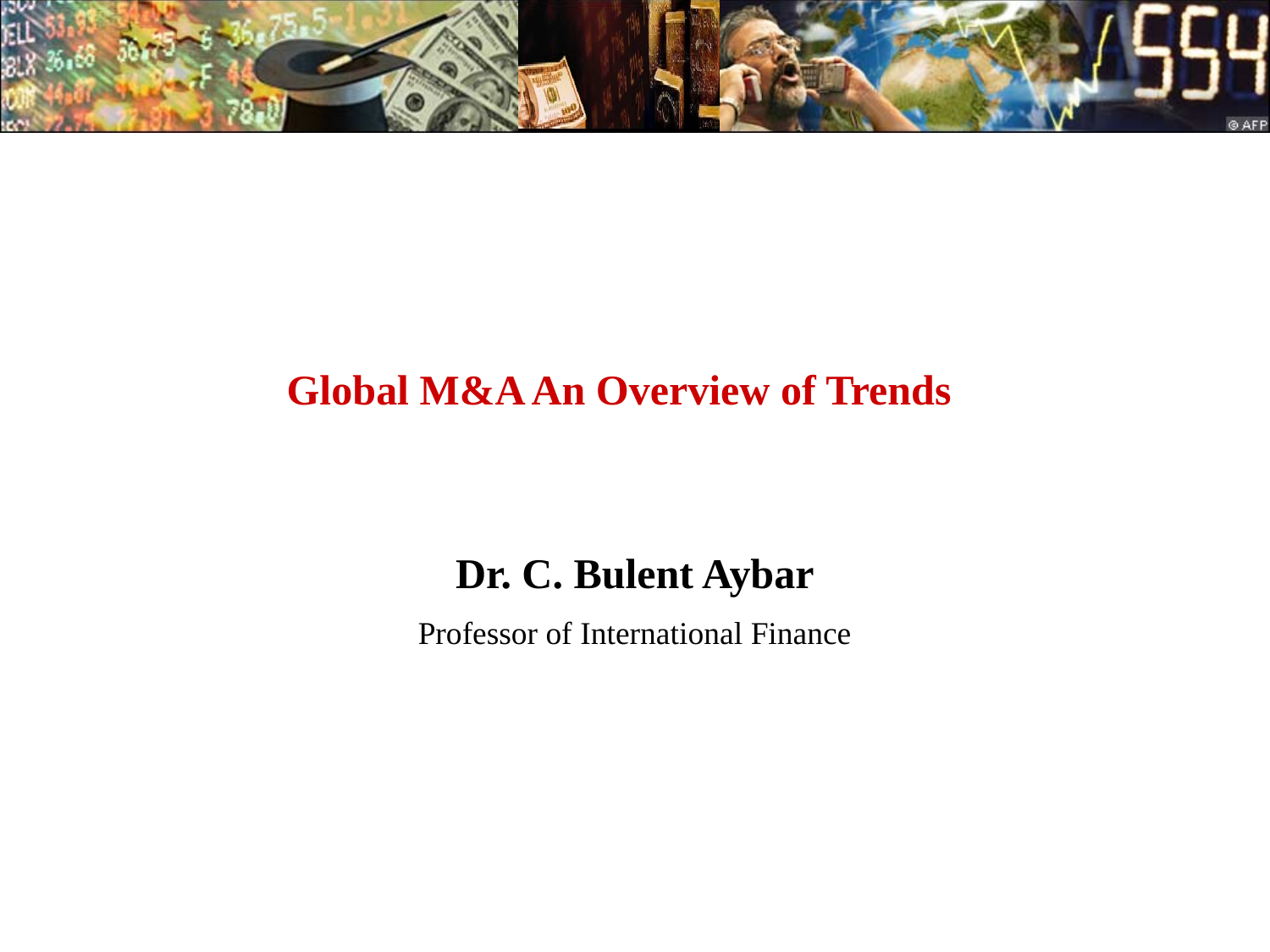

# Global M&A An Overview of Trends
Dr. C. Bulent Aybar
Professor of International Finance